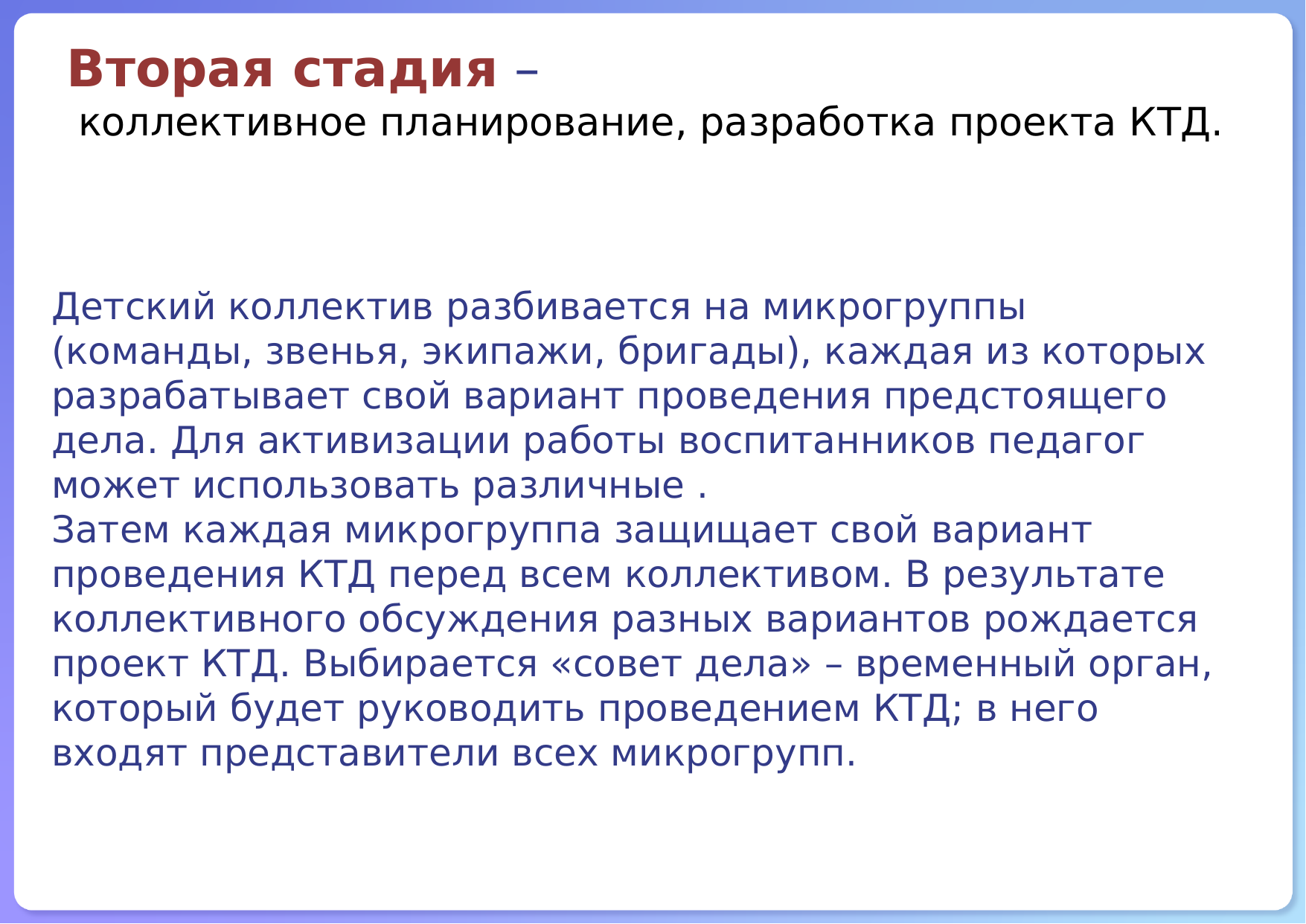

# Вторая стадия – коллективное планирование, разработка проекта КТД.
Детский коллектив разбивается на микрогруппы (команды, звенья, экипажи, бригады), каждая из которых разрабатывает свой вариант проведения предстоящего дела. Для активизации работы воспитанников педагог может использовать различные .
Затем каждая микрогруппа защищает свой вариант проведения КТД перед всем коллективом. В результате коллективного обсуждения разных вариантов рождается проект КТД. Выбирается «совет дела» – временный орган, который будет руководить проведением КТД; в него входят представители всех микрогрупп.